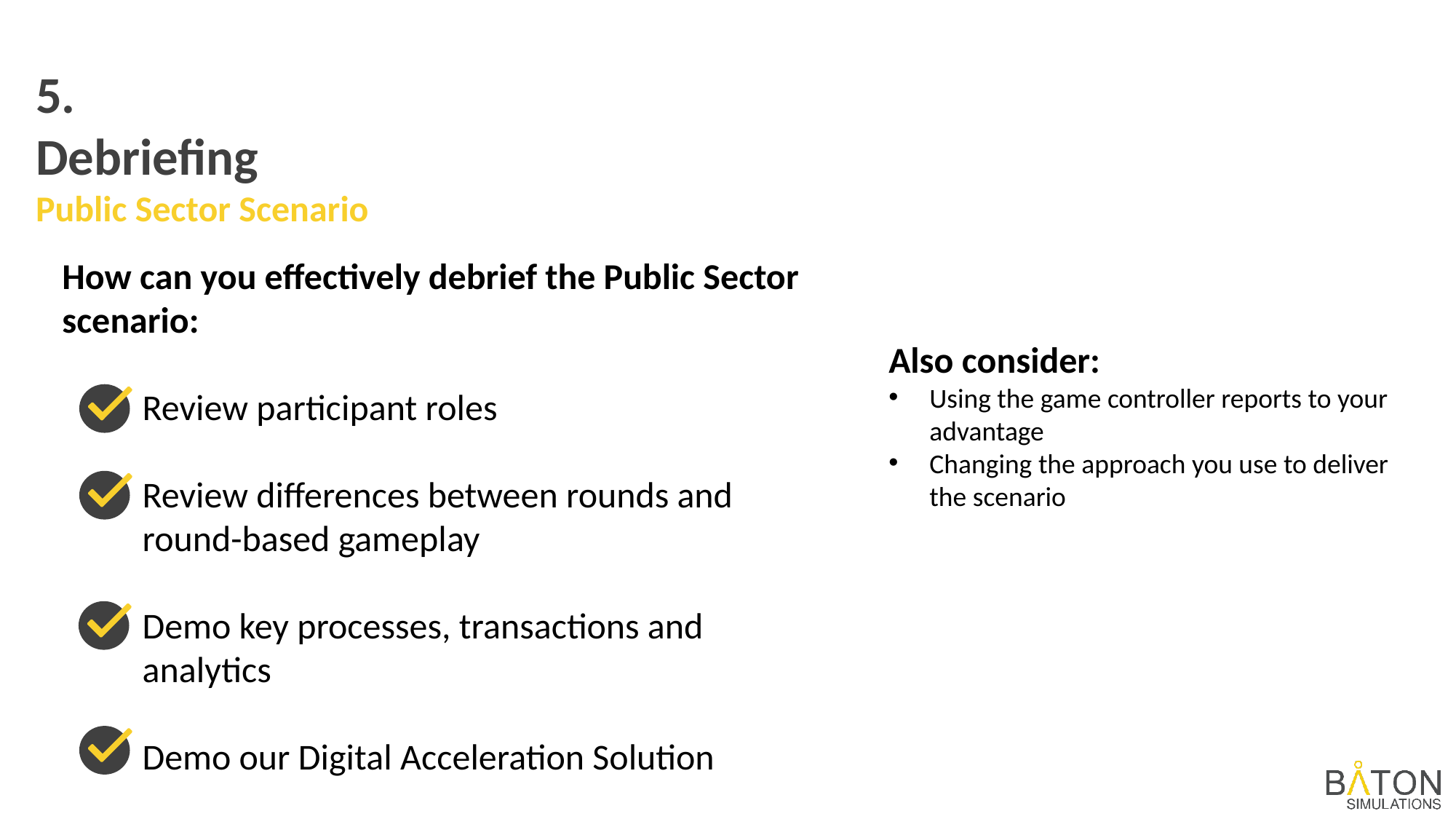

5.
Debriefing
Public Sector Scenario
How can you effectively debrief the Public Sector scenario:

Review participant roles
Review differences between rounds and round-based gameplay
Demo key processes, transactions and analytics
Demo our Digital Acceleration Solution

Also consider:
Using the game controller reports to your advantage
Changing the approach you use to deliver the scenario